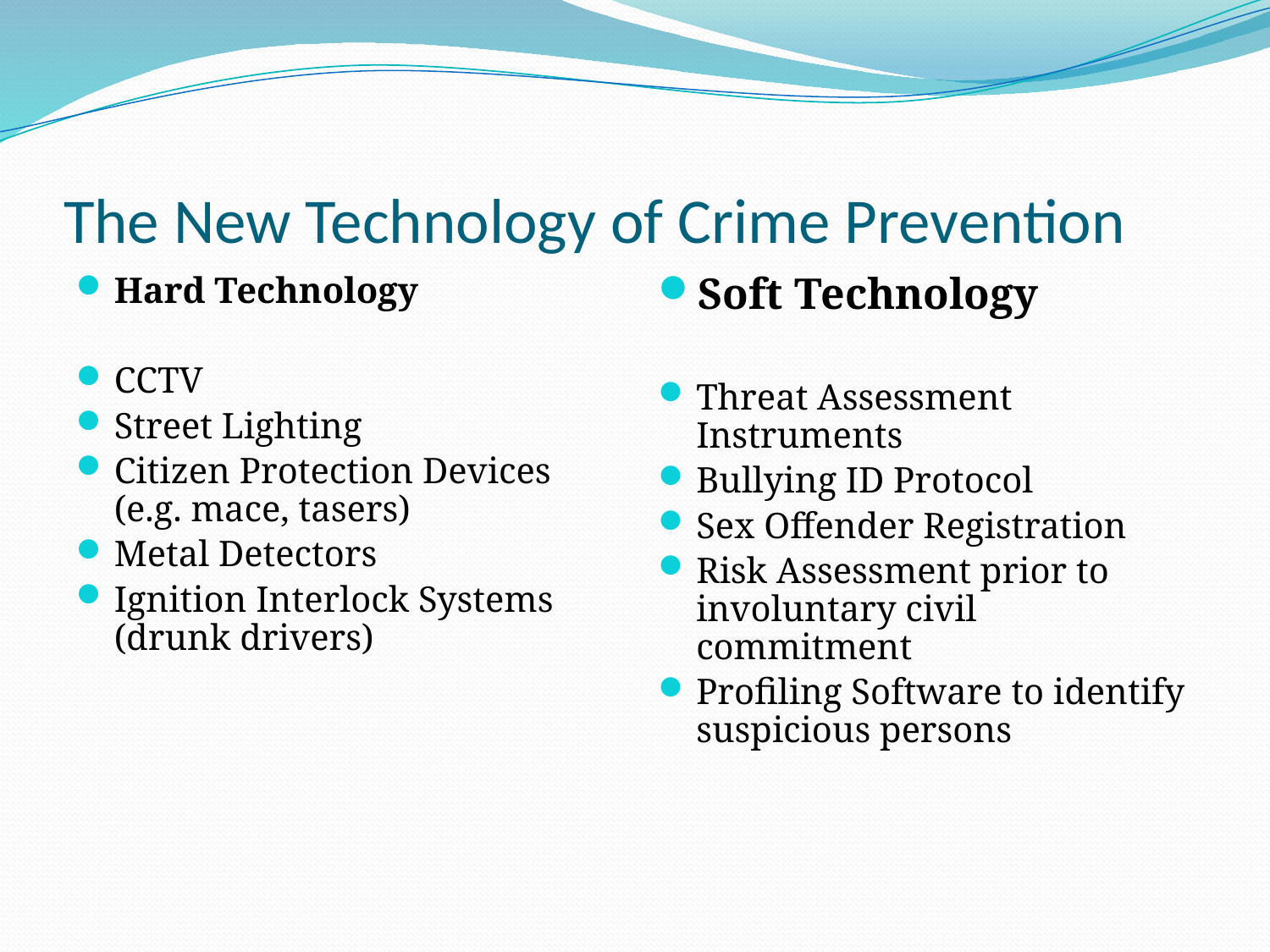

# The New Technology of Crime Prevention
Hard Technology

CCTV
Street Lighting
Citizen Protection Devices (e.g. mace, tasers)
Metal Detectors
Ignition Interlock Systems (drunk drivers)

Soft Technology

Threat Assessment Instruments
Bullying ID Protocol
Sex Offender Registration
Risk Assessment prior to involuntary civil commitment
Profiling Software to identify suspicious persons